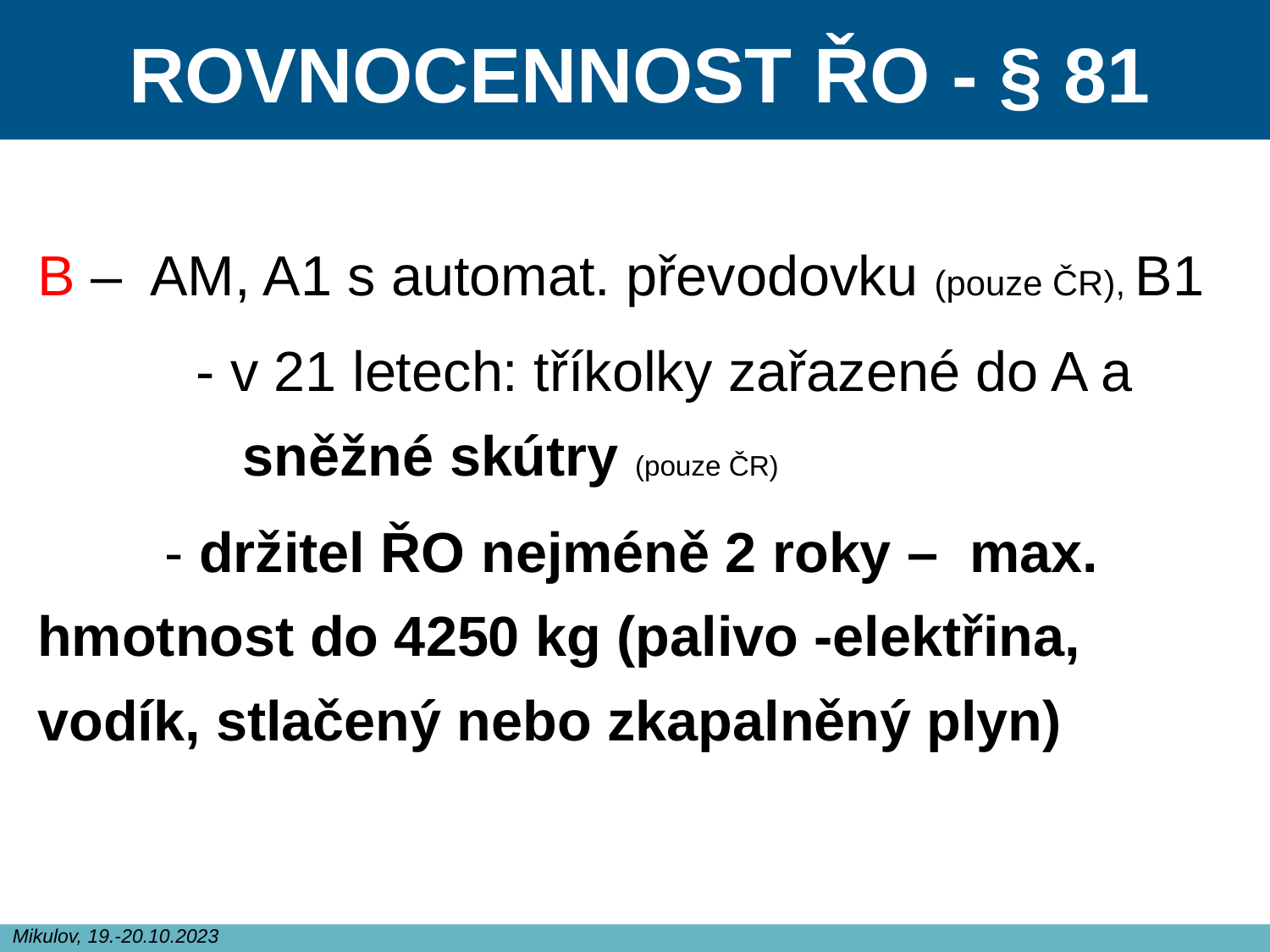

# ROVNOCENNOST ŘO - § 81
B –  AM, A1 s automat. převodovku (pouze ČR), B1
	  - v 21 letech: tříkolky zařazené do A a 	  	     sněžné skútry (pouze ČR)
	- držitel ŘO nejméně 2 roky –  max. 	hmotnost do 4250 kg (palivo -elektřina, 	vodík, stlačený nebo zkapalněný plyn)